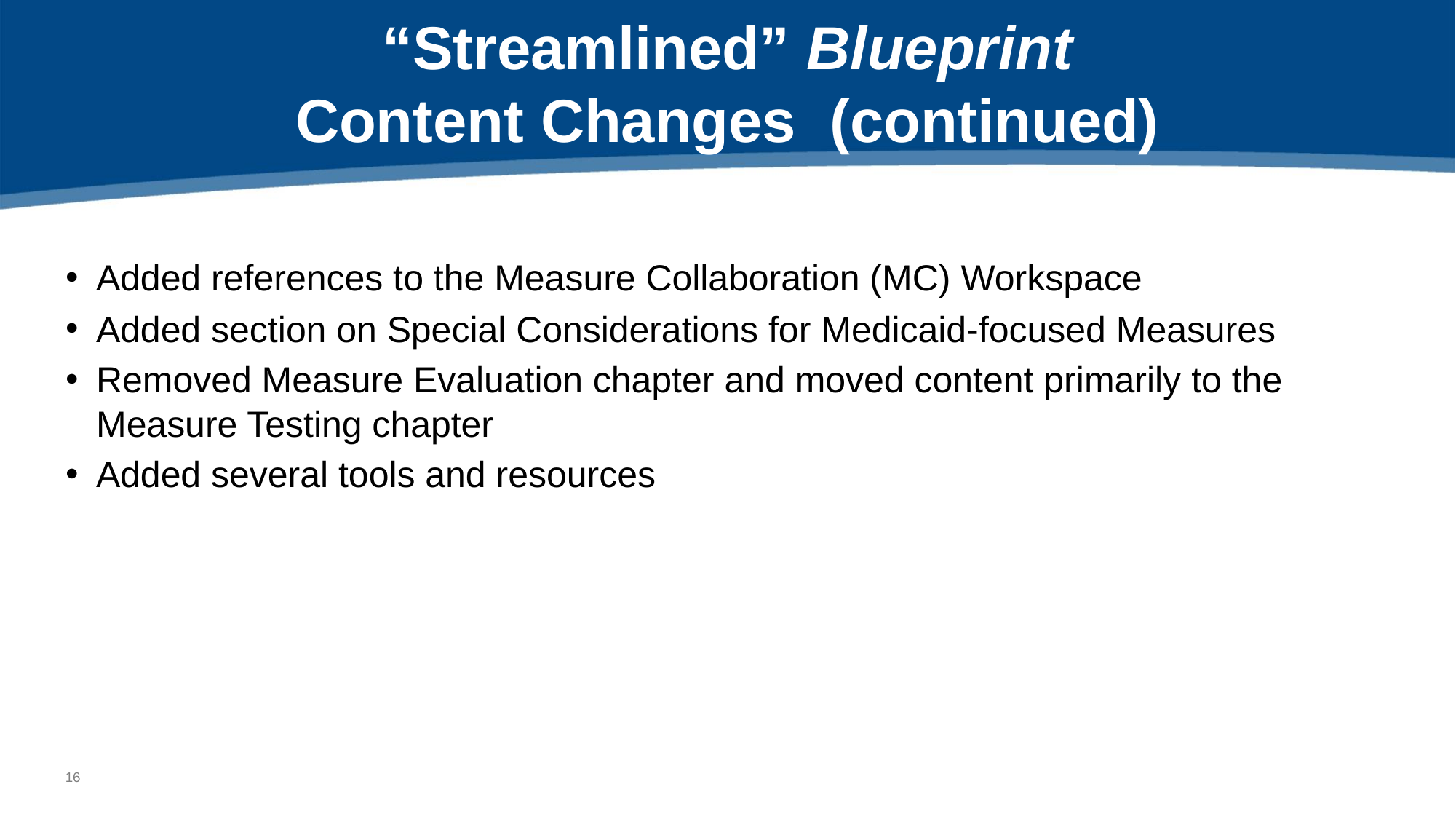

# “Streamlined” Blueprint Content Changes  (continued)

Added references to the Measure Collaboration (MC) Workspace
Added section on Special Considerations for Medicaid-focused Measures
Removed Measure Evaluation chapter and moved content primarily to the Measure Testing chapter
Added several tools and resources
16